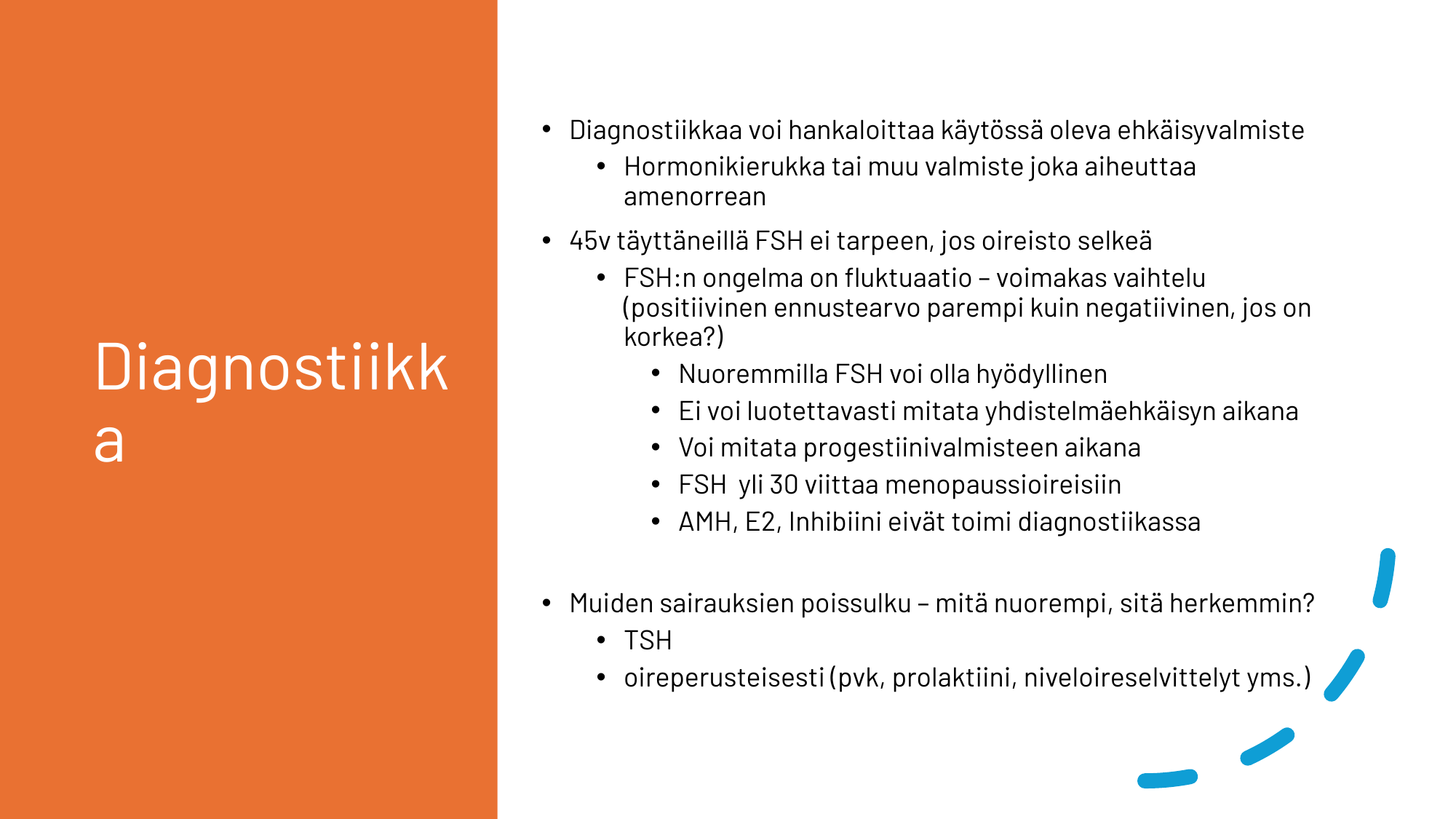

# Diagnostiikka
Diagnostiikkaa voi hankaloittaa käytössä oleva ehkäisyvalmiste
Hormonikierukka tai muu valmiste joka aiheuttaa amenorrean
45v täyttäneillä FSH ei tarpeen, jos oireisto selkeä
FSH:n ongelma on fluktuaatio – voimakas vaihtelu (positiivinen ennustearvo parempi kuin negatiivinen, jos on korkea?)
Nuoremmilla FSH voi olla hyödyllinen
Ei voi luotettavasti mitata yhdistelmäehkäisyn aikana
Voi mitata progestiinivalmisteen aikana
FSH  yli 30 viittaa menopaussioireisiin
AMH, E2, Inhibiini eivät toimi diagnostiikassa

Muiden sairauksien poissulku – mitä nuorempi, sitä herkemmin?
TSH
oireperusteisesti (pvk, prolaktiini, niveloireselvittelyt yms.)